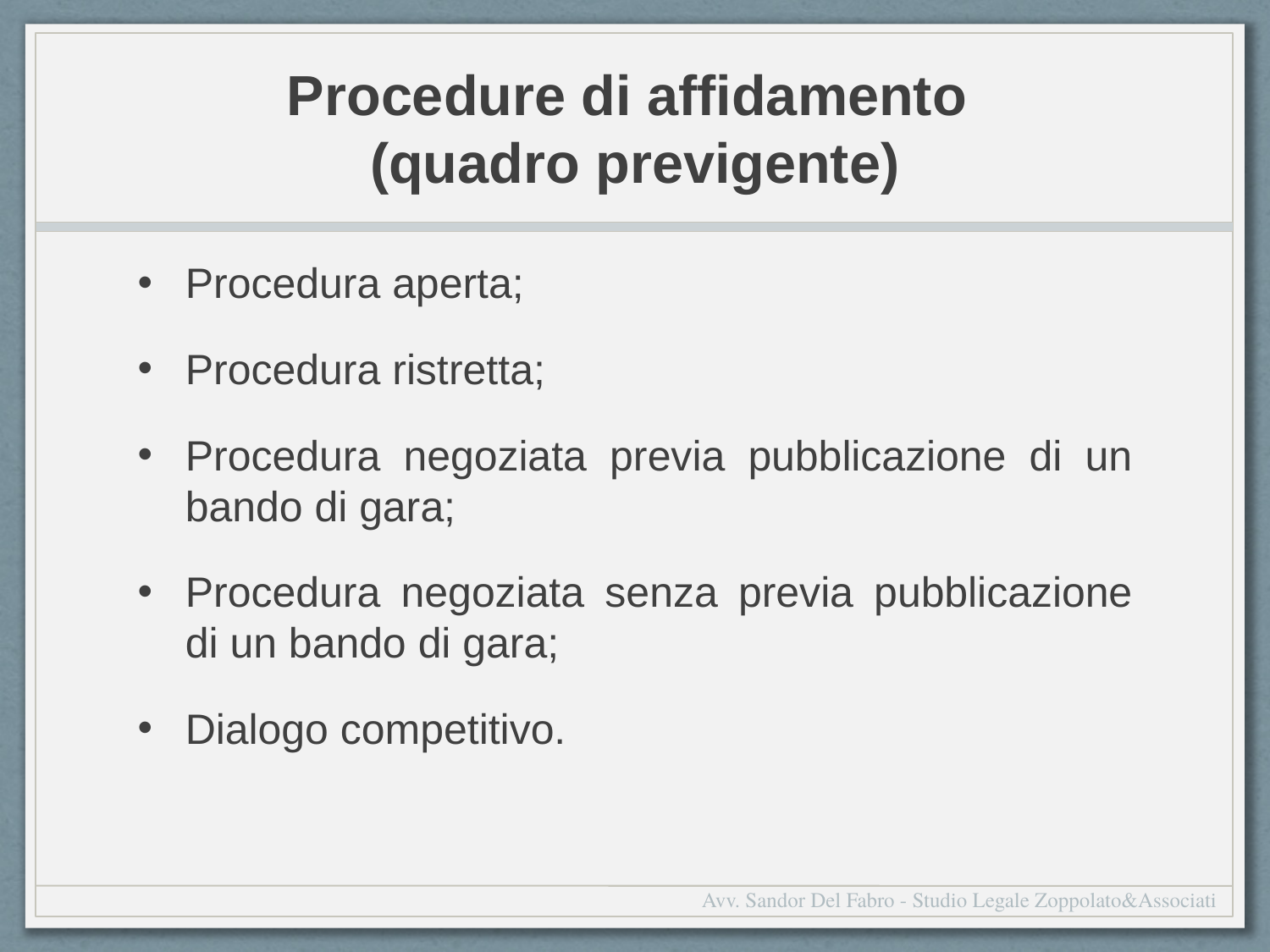

# Procedure di affidamento (quadro previgente)
Procedura aperta;
Procedura ristretta;
Procedura negoziata previa pubblicazione di un bando di gara;
Procedura negoziata senza previa pubblicazione di un bando di gara;
Dialogo competitivo.
Avv. Sandor Del Fabro - Studio Legale Zoppolato&Associati